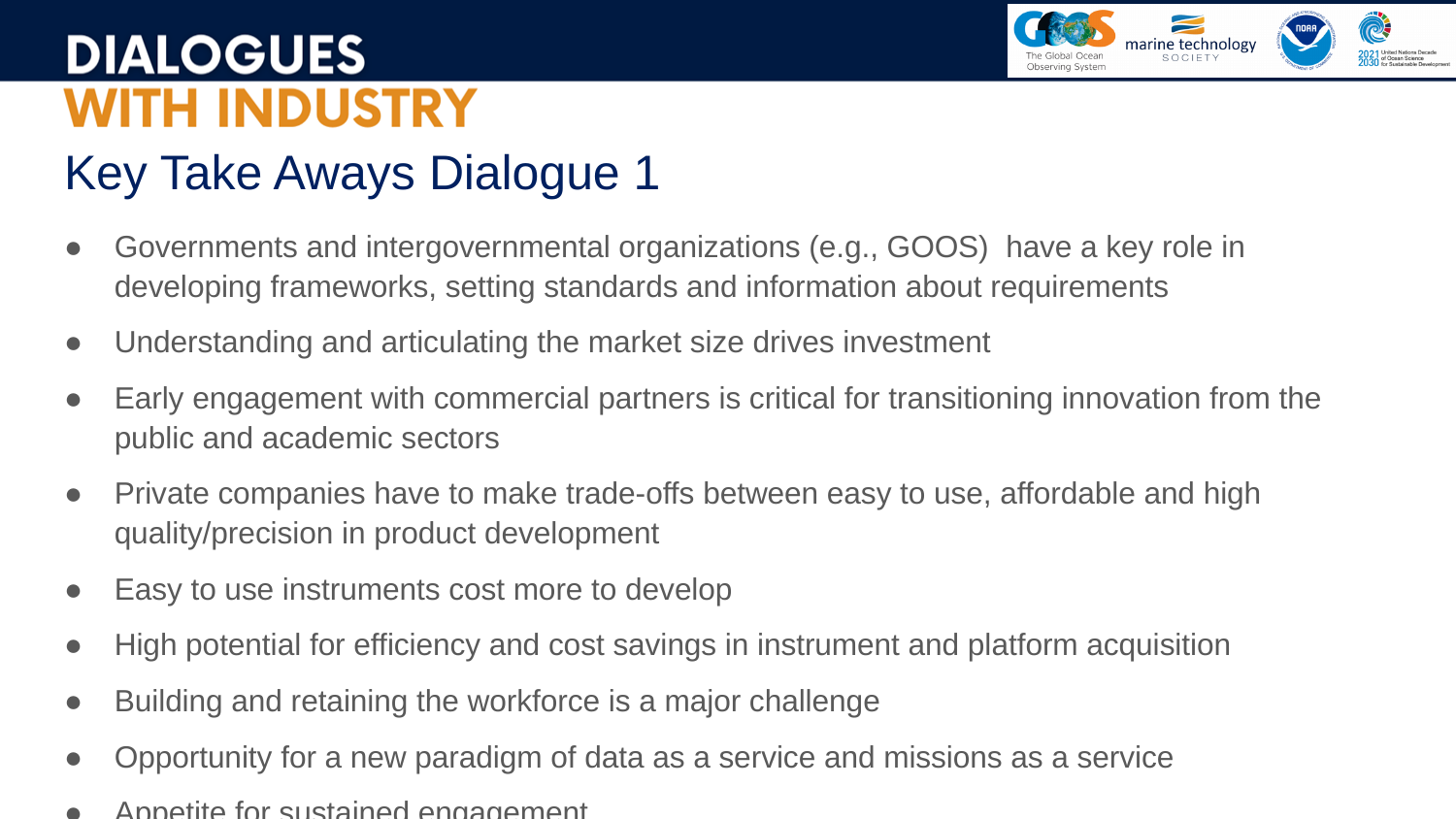

# Key Take Aways Dialogue 1
Governments and intergovernmental organizations (e.g., GOOS)  have a key role in developing frameworks, setting standards and information about requirements
Understanding and articulating the market size drives investment
Early engagement with commercial partners is critical for transitioning innovation from the public and academic sectors
Private companies have to make trade-offs between easy to use, affordable and high quality/precision in product development
Easy to use instruments cost more to develop
High potential for efficiency and cost savings in instrument and platform acquisition
Building and retaining the workforce is a major challenge
Opportunity for a new paradigm of data as a service and missions as a service
Appetite for sustained engagement